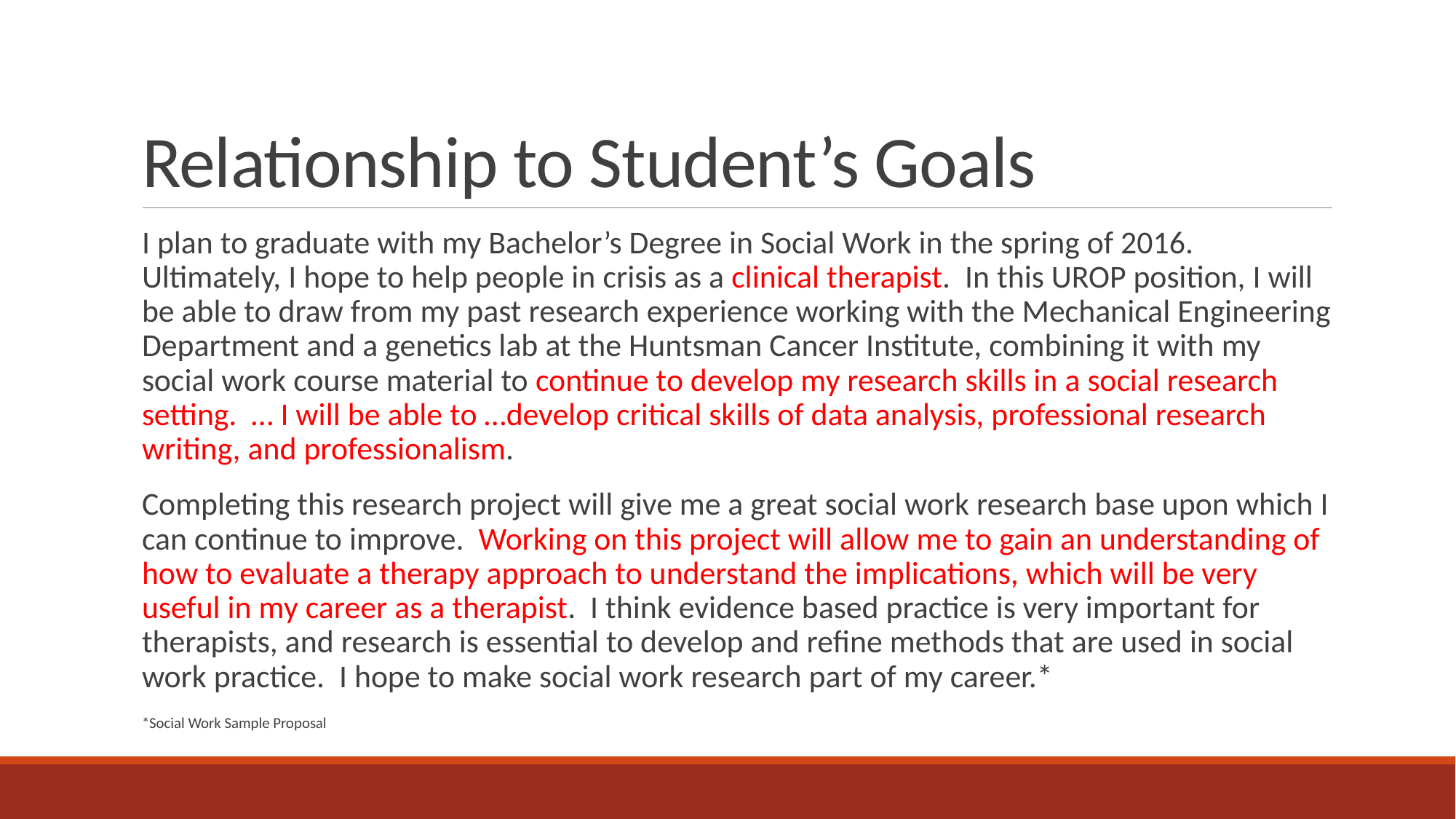

# Relationship to Student’s Goals
I plan to graduate with my Bachelor’s Degree in Social Work in the spring of 2016. Ultimately, I hope to help people in crisis as a clinical therapist.  In this UROP position, I will be able to draw from my past research experience working with the Mechanical Engineering Department and a genetics lab at the Huntsman Cancer Institute, combining it with my social work course material to continue to develop my research skills in a social research setting.  … I will be able to …develop critical skills of data analysis, professional research writing, and professionalism.
Completing this research project will give me a great social work research base upon which I can continue to improve.  Working on this project will allow me to gain an understanding of how to evaluate a therapy approach to understand the implications, which will be very useful in my career as a therapist.  I think evidence based practice is very important for therapists, and research is essential to develop and refine methods that are used in social work practice.  I hope to make social work research part of my career.*
*Social Work Sample Proposal